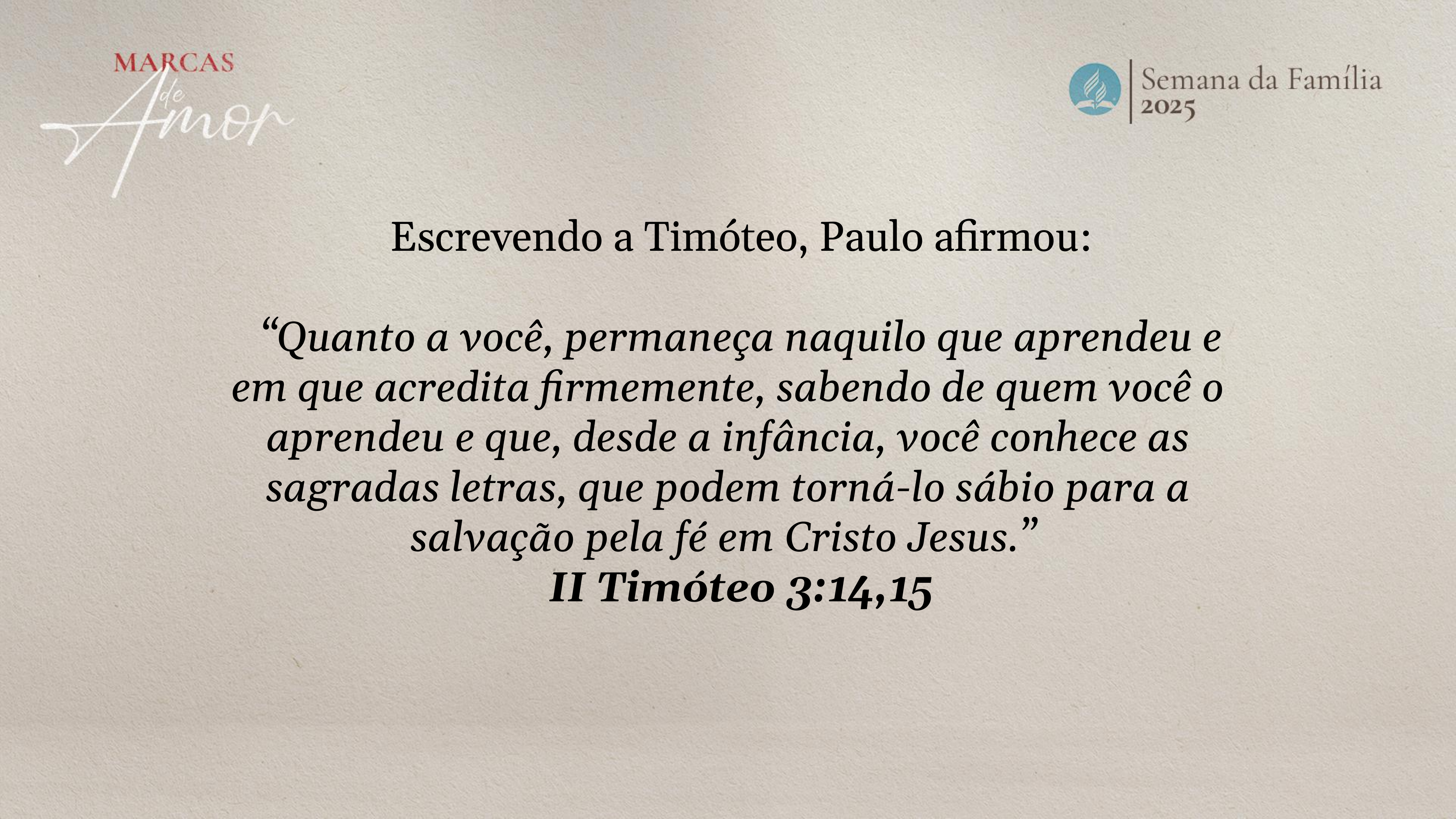

Escrevendo a Timóteo, Paulo afirmou:

“Quanto a você, permaneça naquilo que aprendeu e em que acredita firmemente, sabendo de quem você o aprendeu e que, desde a infância, você conhece as sagradas letras, que podem torná-lo sábio para a salvação pela fé em Cristo Jesus.”
II Timóteo 3:14,15